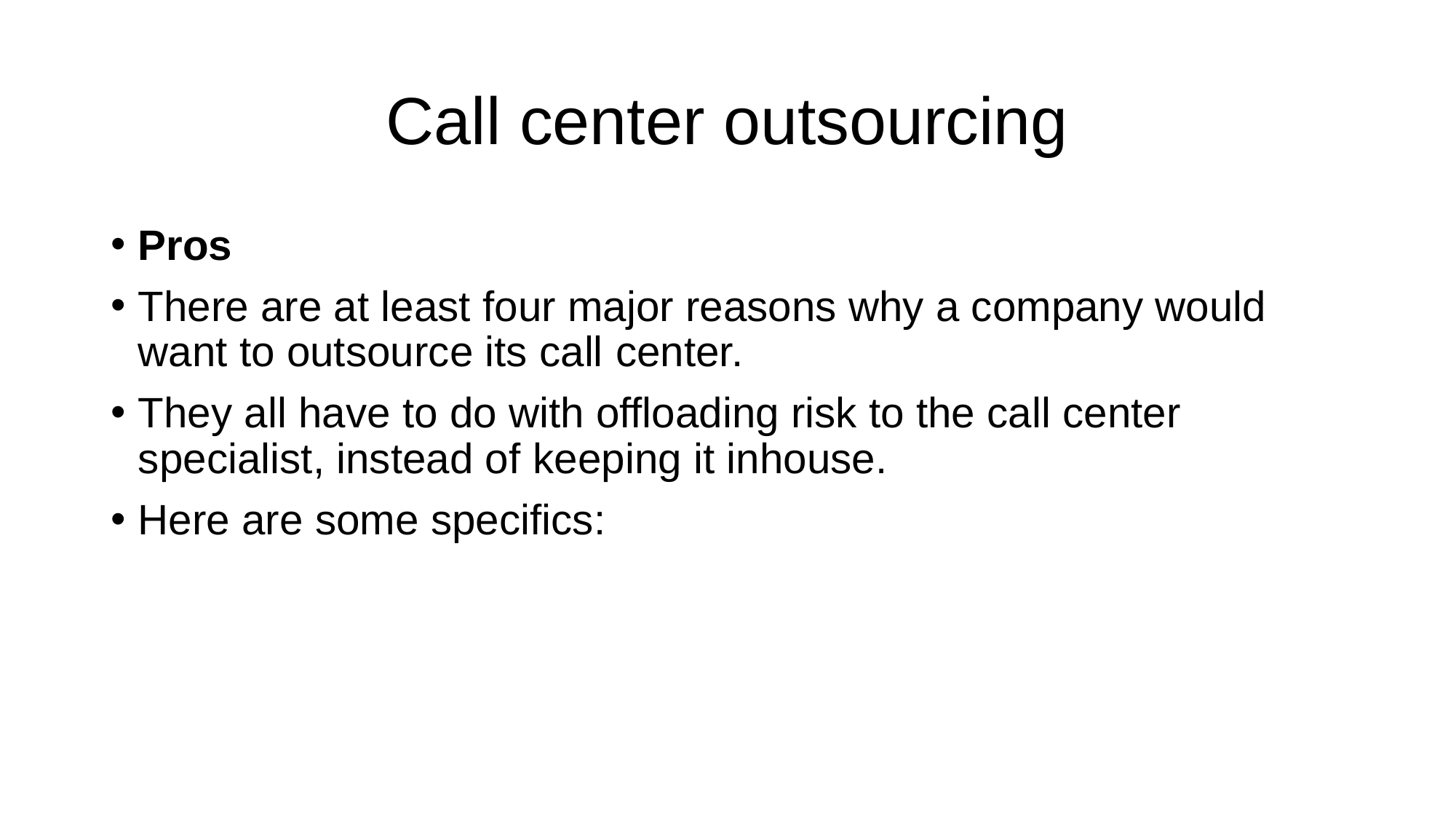

# Call center outsourcing
Pros
There are at least four major reasons why a company would want to outsource its call center.
They all have to do with offloading risk to the call center specialist, instead of keeping it inhouse.
Here are some specifics: